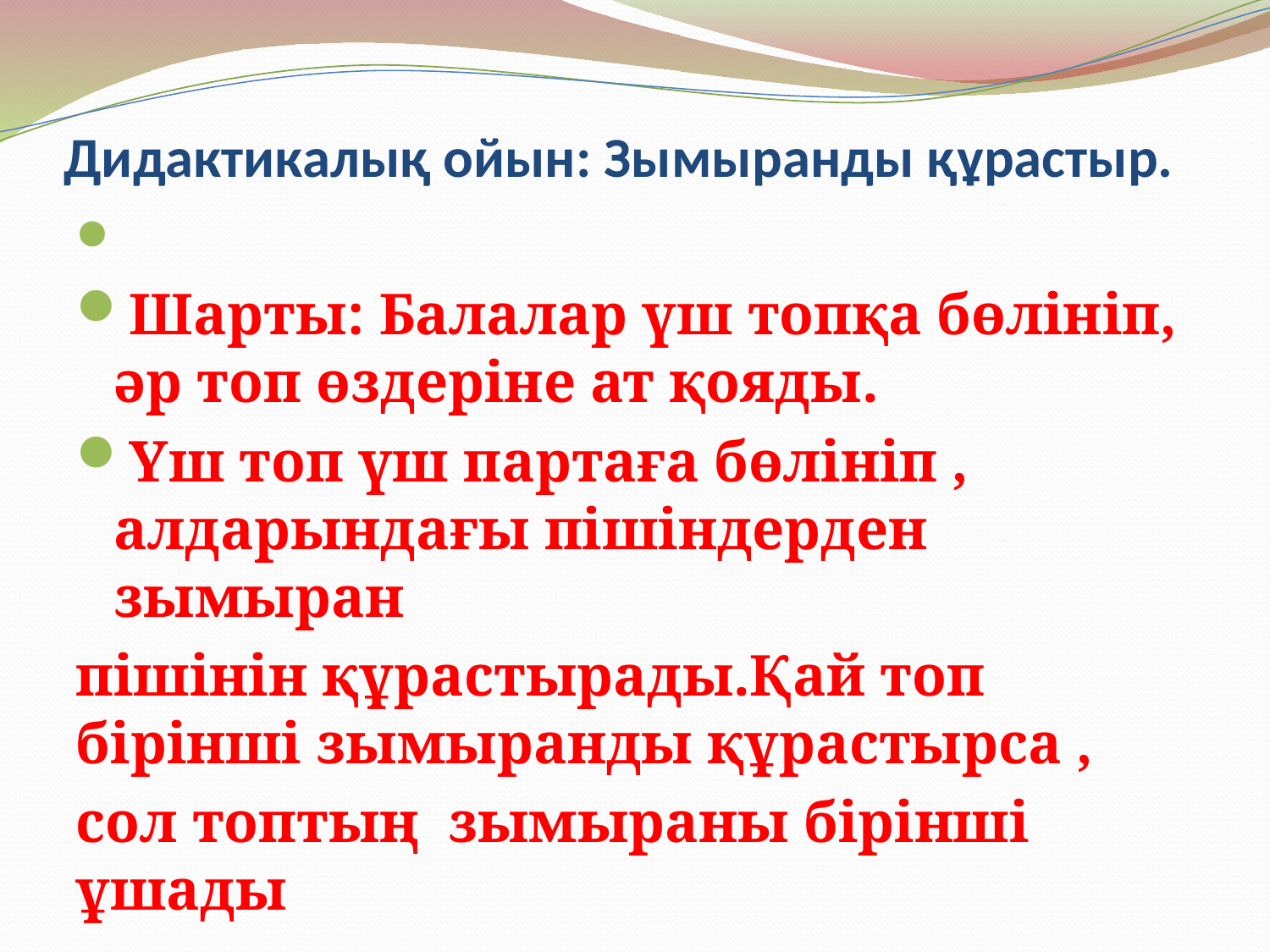

# Дидактикалық ойын: Зымыранды құрастыр.

Шарты: Балалар үш топқа бөлініп, әр топ өздеріне ат қояды.
Үш топ үш партаға бөлініп , алдарындағы пішіндерден зымыран
пішінін құрастырады.Қай топ бірінші зымыранды құрастырса ,
сол топтың  зымыраны бірінші ұшады